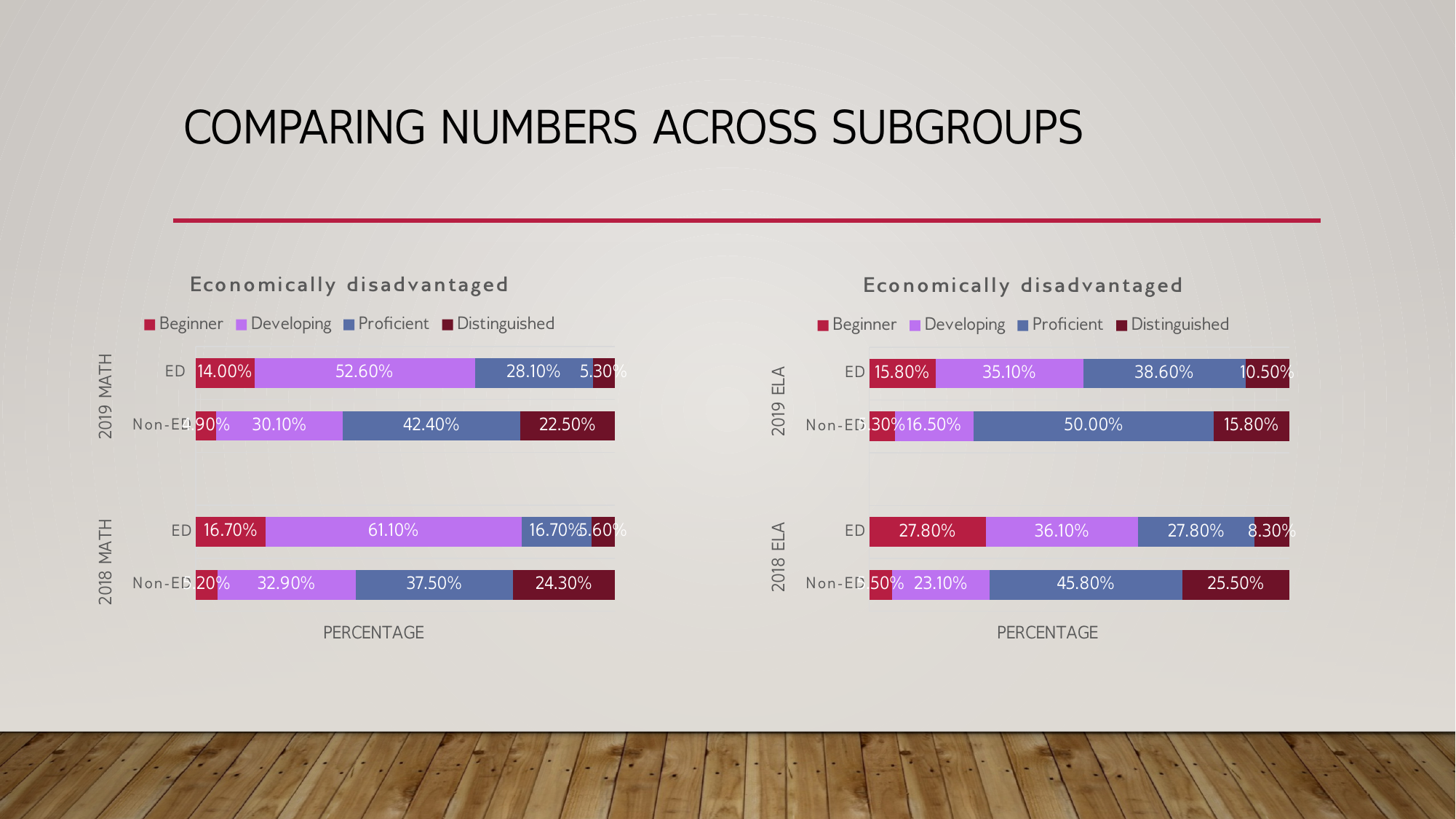

# Comparing Numbers Across Subgroups

### Chart: Economically disadvantaged

| Category | Beginner | Developing | Proficient | Distinguished |
|---|---|---|---|---|
| Non-ED | 0.052 | 0.329 | 0.375 | 0.243 |
| ED | 0.167 | 0.611 | 0.167 | 0.056 |
|  | None | None | None | None |
| Non-ED | 0.049 | 0.301 | 0.424 | 0.225 |
| ED  | 0.14 | 0.526 | 0.281 | 0.053 |

### Chart: Economically disadvantaged

| Category | Beginner | Developing | Proficient | Distinguished |
|---|---|---|---|---|
| Non-ED | 0.055 | 0.231 | 0.458 | 0.255 |
| ED | 0.278 | 0.361 | 0.278 | 0.083 |
|  | None | None | None | None |
| Non-ED | 0.053 | 0.165 | 0.5 | 0.158 |
| ED | 0.158 | 0.351 | 0.386 | 0.105 |